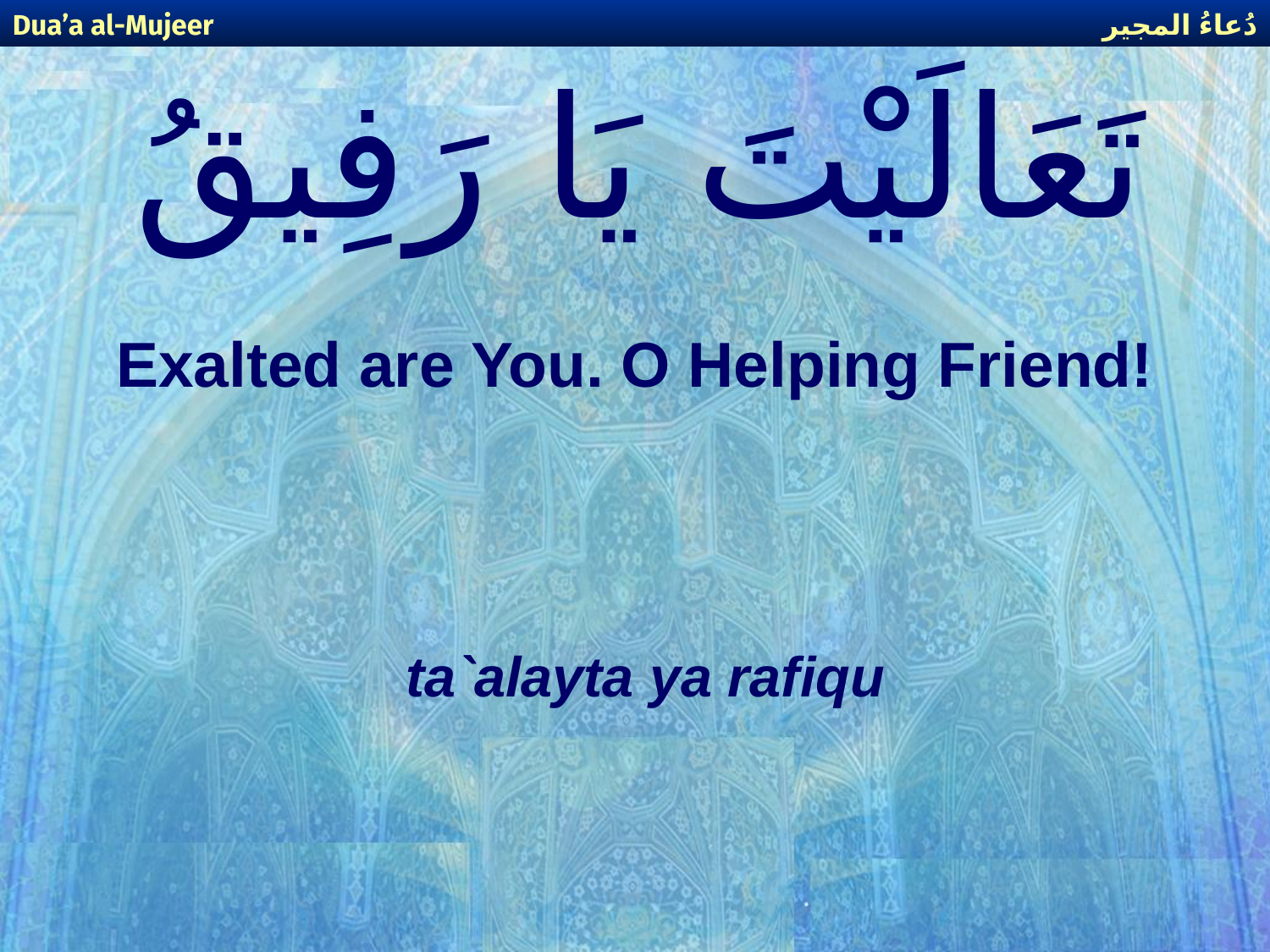

دُعاءُ المجير
Dua’a al-Mujeer
# تَعَالَيْتَ يَا رَفِيقُ
Exalted are You. O Helping Friend!
ta`alayta ya rafiqu